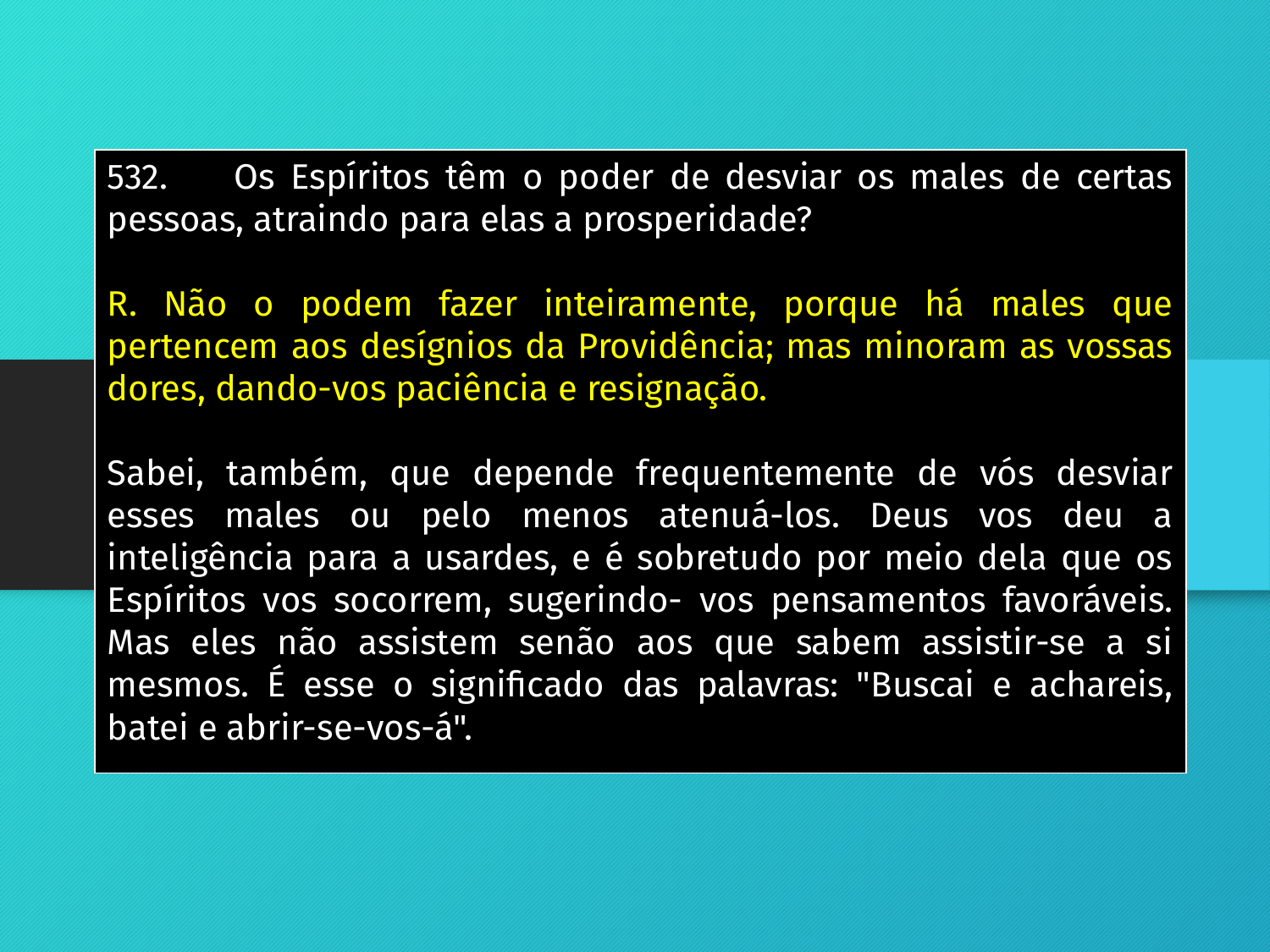

| 532. Os Espíritos têm o poder de desviar os males de certas pessoas, atraindo para elas a prosperidade? R. Não o podem fazer inteiramente, porque há males que pertencem aos desígnios da Providência; mas minoram as vossas dores, dando-vos paciência e resignação. Sabei, também, que depende frequentemente de vós desviar esses males ou pelo menos atenuá-los. Deus vos deu a inteligência para a usardes, e é sobretudo por meio dela que os Espíritos vos socorrem, sugerindo- vos pensamentos favoráveis. Mas eles não assistem senão aos que sabem assistir-se a si mesmos. É esse o significado das palavras: "Buscai e achareis, batei e abrir-se-vos-á". |
| --- |